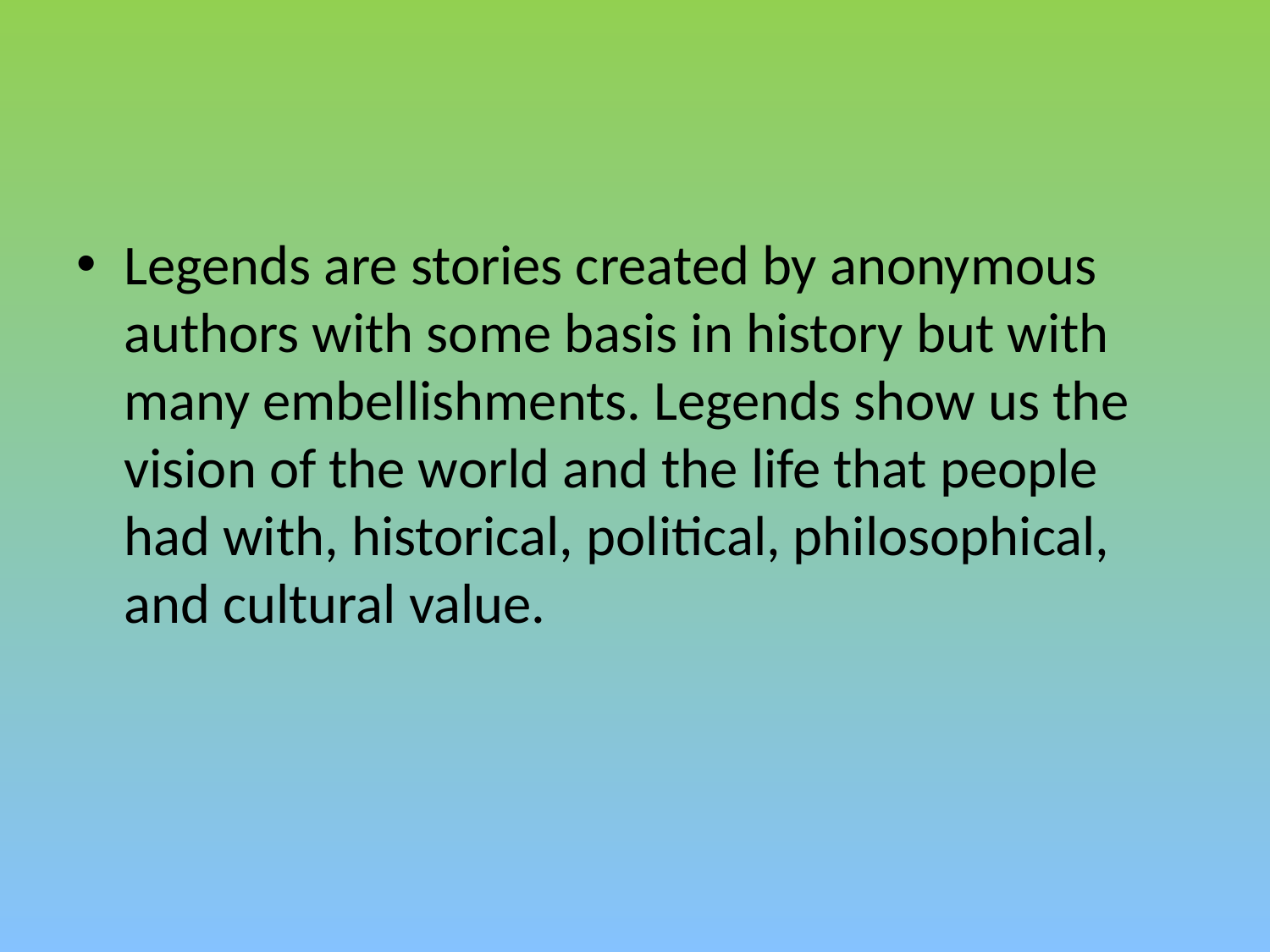

#
Legends are stories created by anonymous authors with some basis in history but with many embellishments. Legends show us the vision of the world and the life that people had with, historical, political, philosophical, and cultural value.